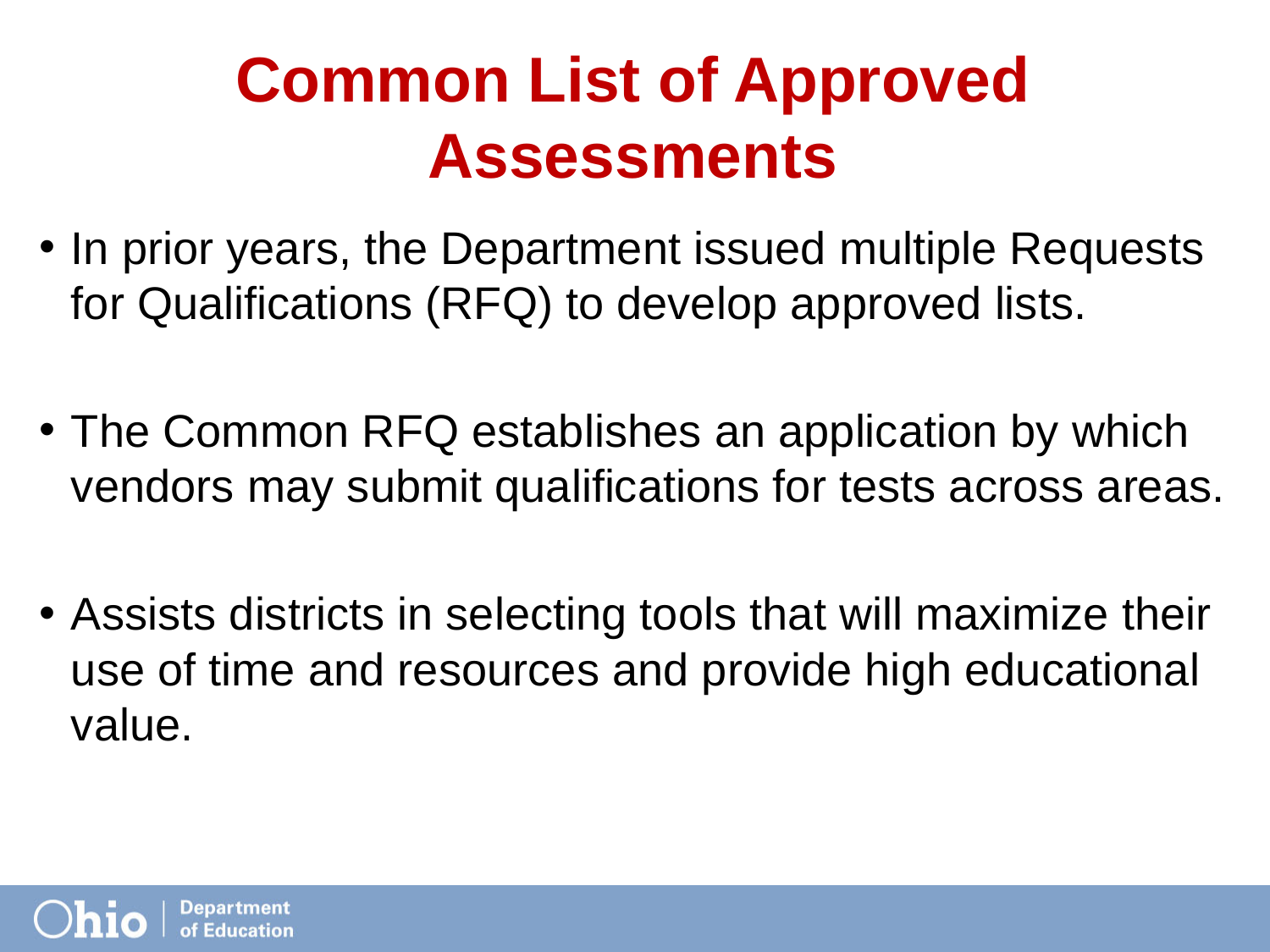

# Common List of Approved Assessments
In prior years, the Department issued multiple Requests for Qualifications (RFQ) to develop approved lists.

The Common RFQ establishes an application by which vendors may submit qualifications for tests across areas.

Assists districts in selecting tools that will maximize their use of time and resources and provide high educational value.